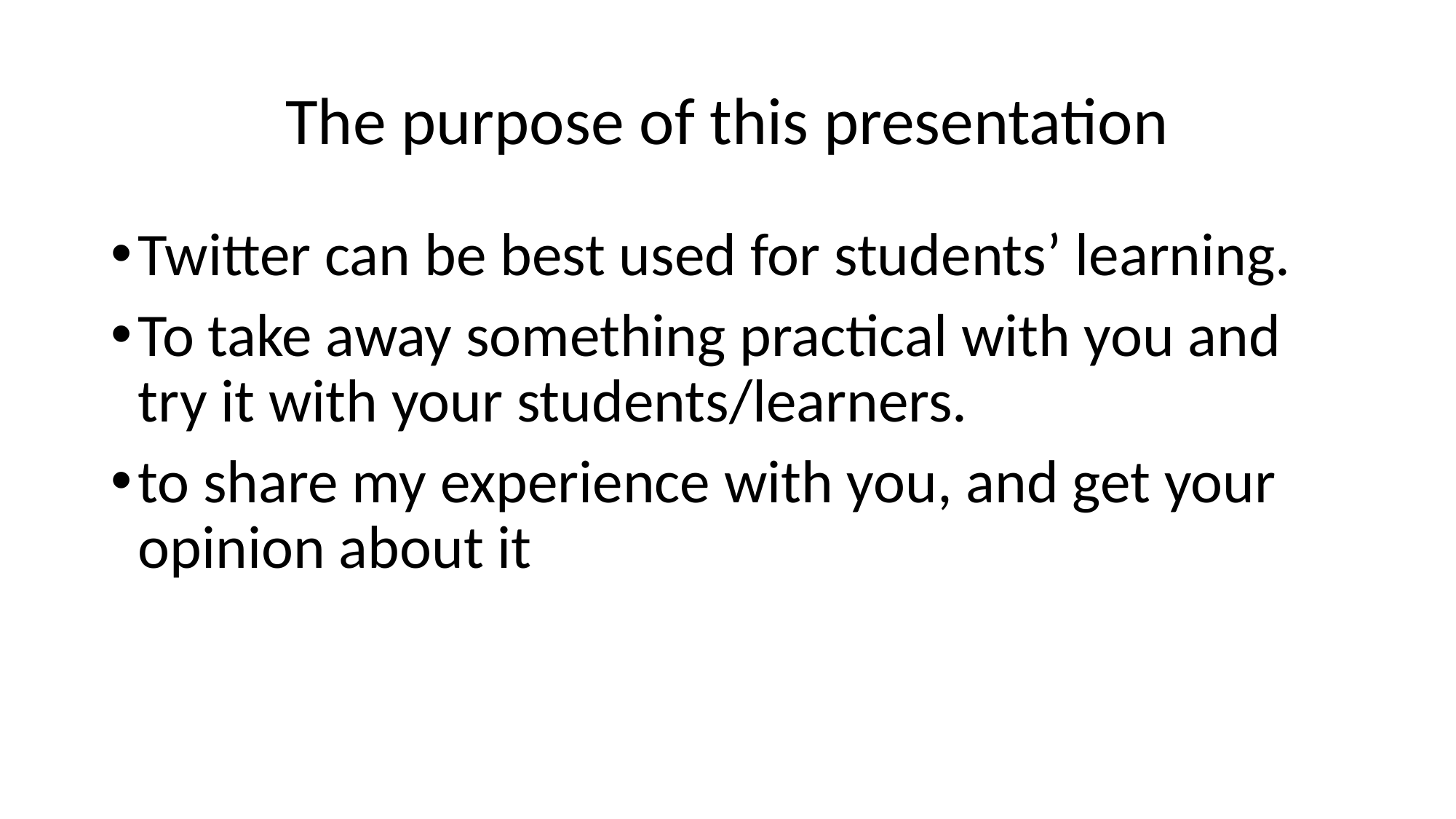

# The purpose of this presentation
Twitter can be best used for students’ learning.
To take away something practical with you and try it with your students/learners.
to share my experience with you, and get your opinion about it